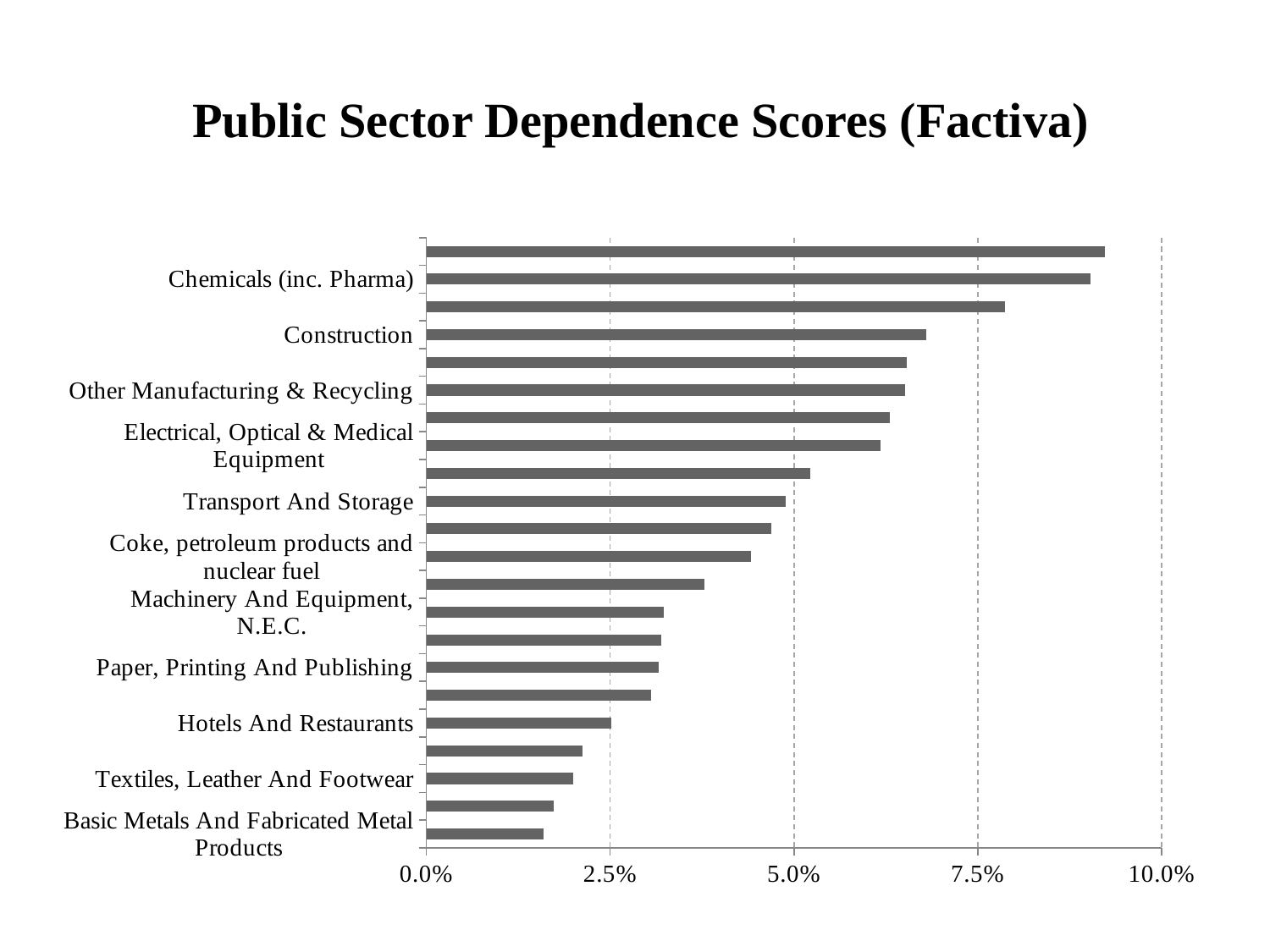

# Public Sector Dependence Scores (Factiva)

### Chart

| Category |  |
|---|---|
| Basic Metals And Fabricated Metal Products | 0.0159513 |
| Wood And Products Of Wood And Cork | 0.0173166 |
| Textiles, Leather And Footwear | 0.0199231 |
| Rubber and Plastic Products | 0.021288 |
| Hotels And Restaurants | 0.0251815 |
| Wholesale and Retail Trade | 0.0305777 |
| Paper, Printing And Publishing | 0.0316299 |
| Mining And Quarrying | 0.0319719 |
| Machinery And Equipment, N.E.C. | 0.0322688 |
| Food Products, Beverages And Tobacco | 0.0377753 |
| Coke, petroleum products and nuclear fuel | 0.0441737 |
| Other Business Service Activities | 0.0469374 |
| Transport And Storage | 0.048919 |
| Post And Telecommunications | 0.052193 |
| Electrical, Optical & Medical Equipment | 0.0617739 |
| Financial Intermediation | 0.0630781 |
| Other Manufacturing & Recycling | 0.0651387 |
| Automotive | 0.0652898 |
| Construction | 0.0680369 |
| Electricity, Gas AndWater Supply | 0.0786762 |
| Chemicals (inc. Pharma) | 0.0903274 |
| Agriculture, Hunting, Forestry And Fishing | 0.0922574 |